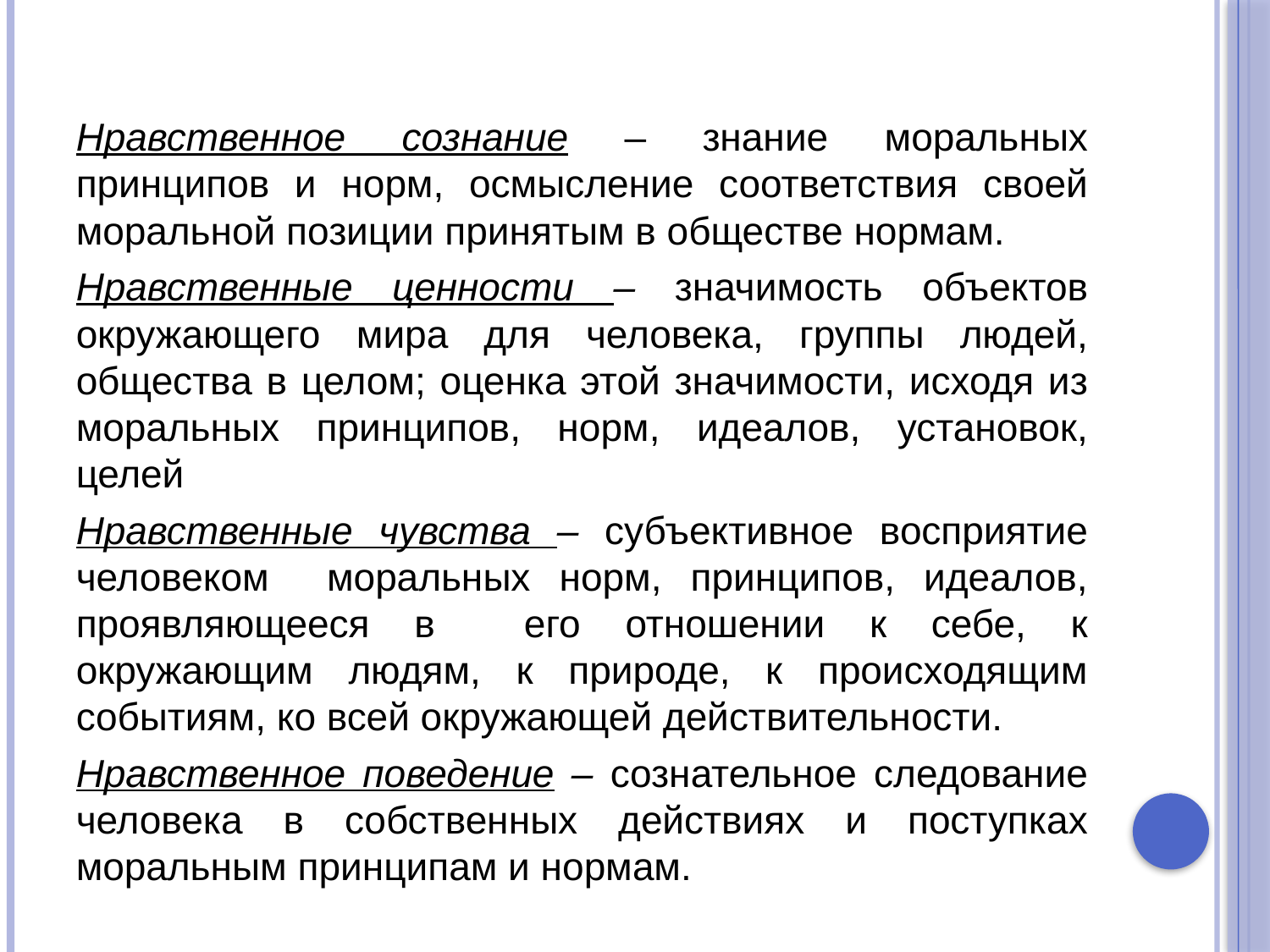

#
Нравственное сознание – знание моральных принципов и норм, осмысление соответствия своей моральной позиции принятым в обществе нормам.
Нравственные ценности – значимость объектов окружающего мира для человека, группы людей, общества в целом; оценка этой значимости, исходя из моральных принципов, норм, идеалов, установок, целей
Нравственные чувства – субъективное восприятие человеком  моральных норм, принципов, идеалов, проявляющееся в  его отношении к себе, к окружающим людям, к природе, к происходящим событиям, ко всей окружающей действительности.
Нравственное поведение – сознательное следование человека в собственных действиях и поступках моральным принципам и нормам.